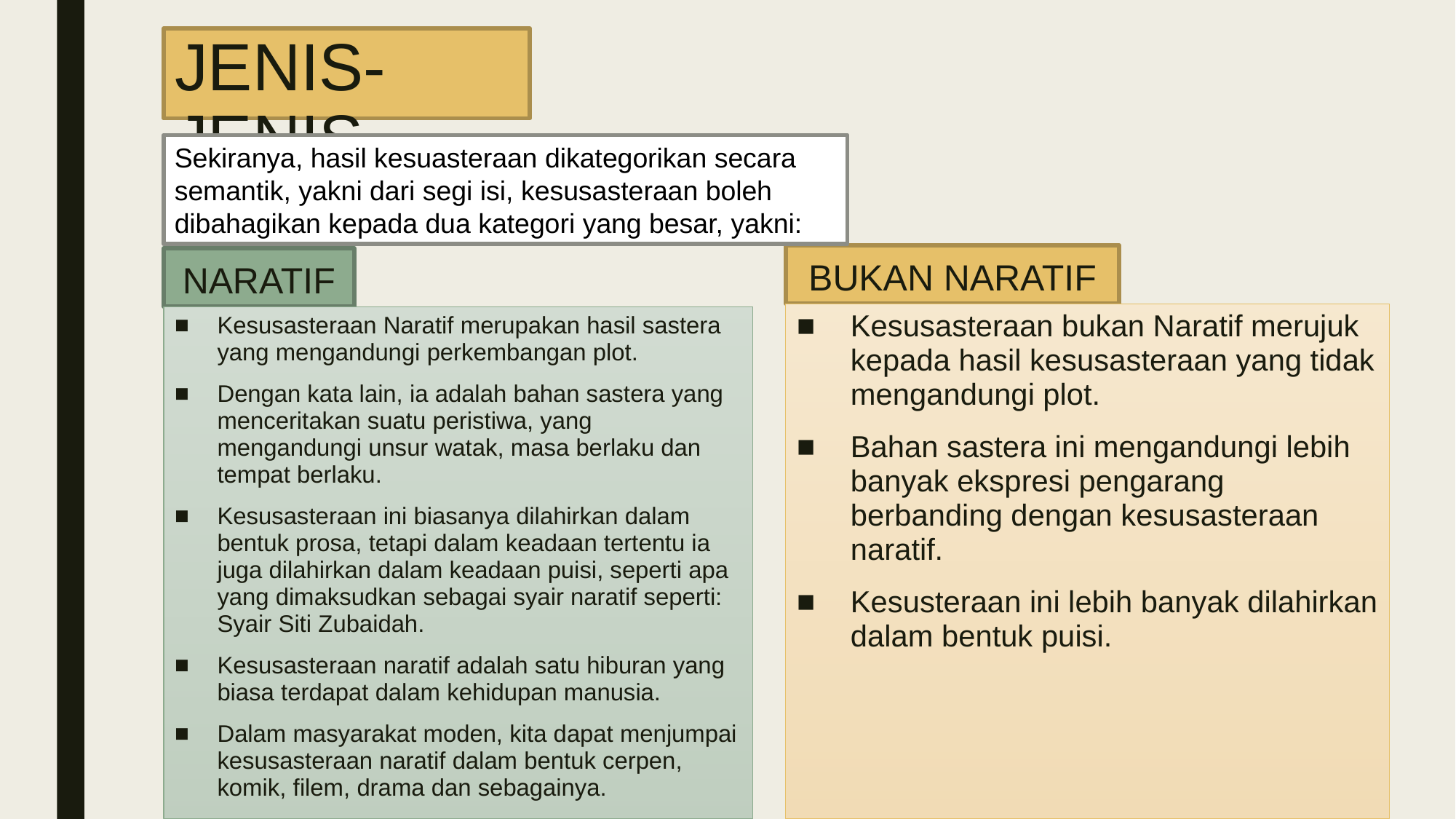

# JENIS-JENIS
Sekiranya, hasil kesuasteraan dikategorikan secara semantik, yakni dari segi isi, kesusasteraan boleh dibahagikan kepada dua kategori yang besar, yakni:
BUKAN NARATIF
NARATIF
Kesusasteraan bukan Naratif merujuk kepada hasil kesusasteraan yang tidak mengandungi plot.
Bahan sastera ini mengandungi lebih banyak ekspresi pengarang berbanding dengan kesusasteraan naratif.
Kesusteraan ini lebih banyak dilahirkan dalam bentuk puisi.
Kesusasteraan Naratif merupakan hasil sastera yang mengandungi perkembangan plot.
Dengan kata lain, ia adalah bahan sastera yang menceritakan suatu peristiwa, yang mengandungi unsur watak, masa berlaku dan tempat berlaku.
Kesusasteraan ini biasanya dilahirkan dalam bentuk prosa, tetapi dalam keadaan tertentu ia juga dilahirkan dalam keadaan puisi, seperti apa yang dimaksudkan sebagai syair naratif seperti: Syair Siti Zubaidah.
Kesusasteraan naratif adalah satu hiburan yang biasa terdapat dalam kehidupan manusia.
Dalam masyarakat moden, kita dapat menjumpai kesusasteraan naratif dalam bentuk cerpen, komik, filem, drama dan sebagainya.